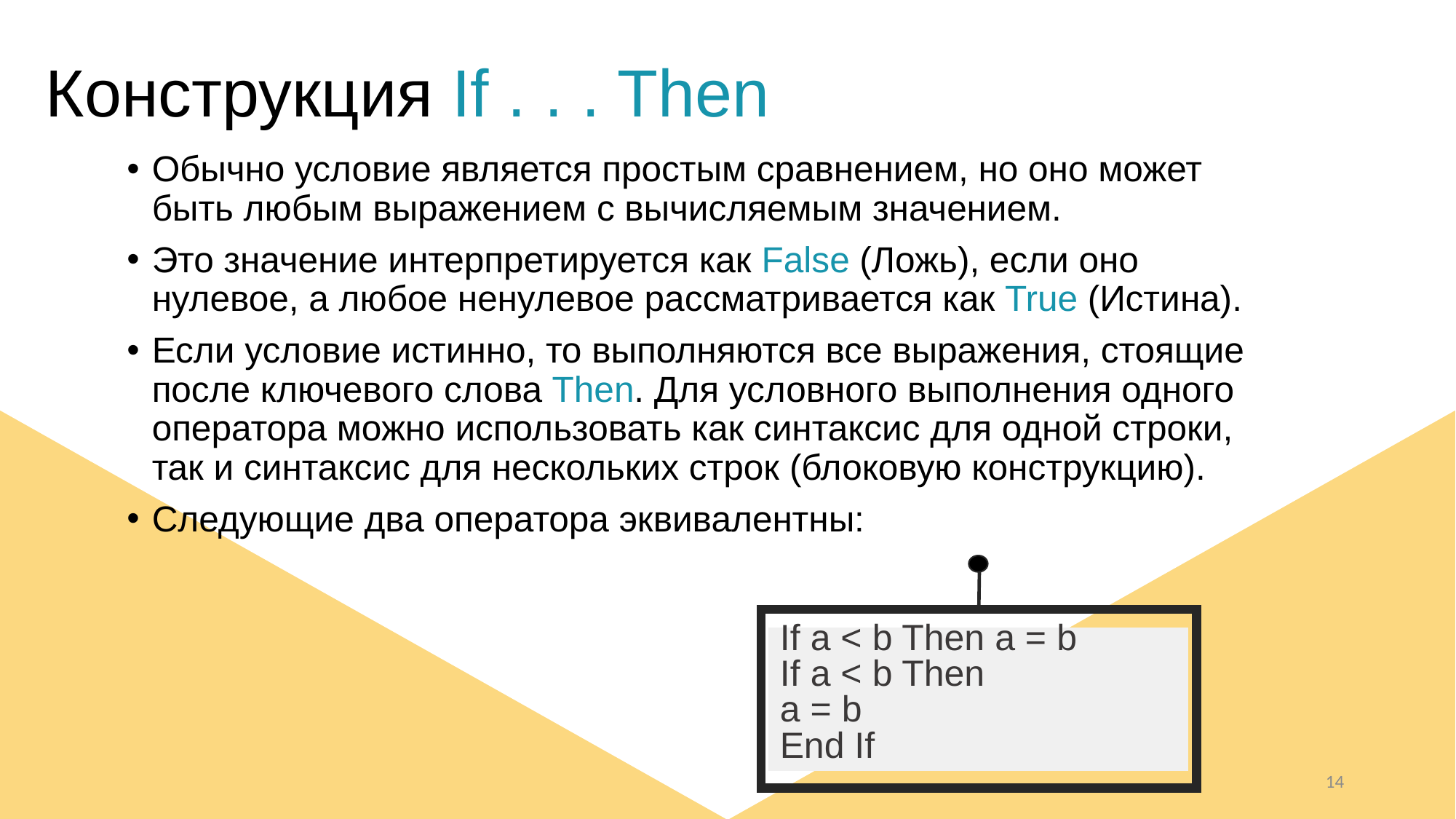

# Конструкция If . . . Then
Обычно условие является простым сравнением, но оно может быть любым выражением с вычисляемым значением.
Это значение интерпретируется как False (Ложь), если оно нулевое, а любое ненулевое рассматривается как True (Истина).
Если условие истинно, то выполняются все выражения, стоящие после ключевого слова Then. Для условного выполнения одного оператора можно использовать как синтаксис для одной строки, так и синтаксис для нескольких строк (блоковую конструкцию).
Следующие два оператора эквивалентны:

If a < b Then a = b
If a < b Then
a = b
End If
14